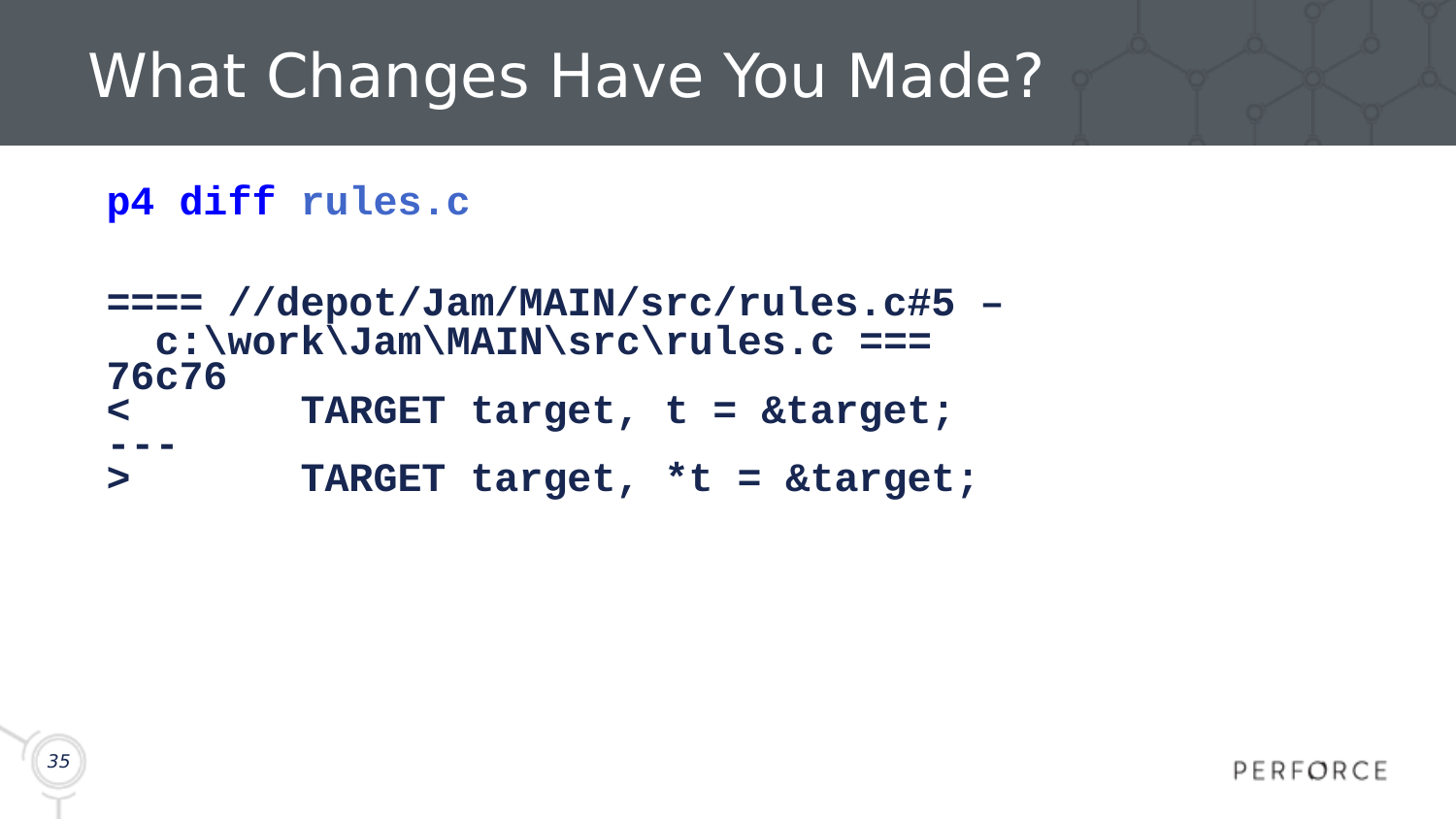

# What Changes Have You Made?
p4 diff rules.c

==== //depot/Jam/MAIN/src/rules.c#5 –
  c:\work\Jam\MAIN\src\rules.c ===
76c76
<       TARGET target, t = &target;
---
>       TARGET target, *t = &target;